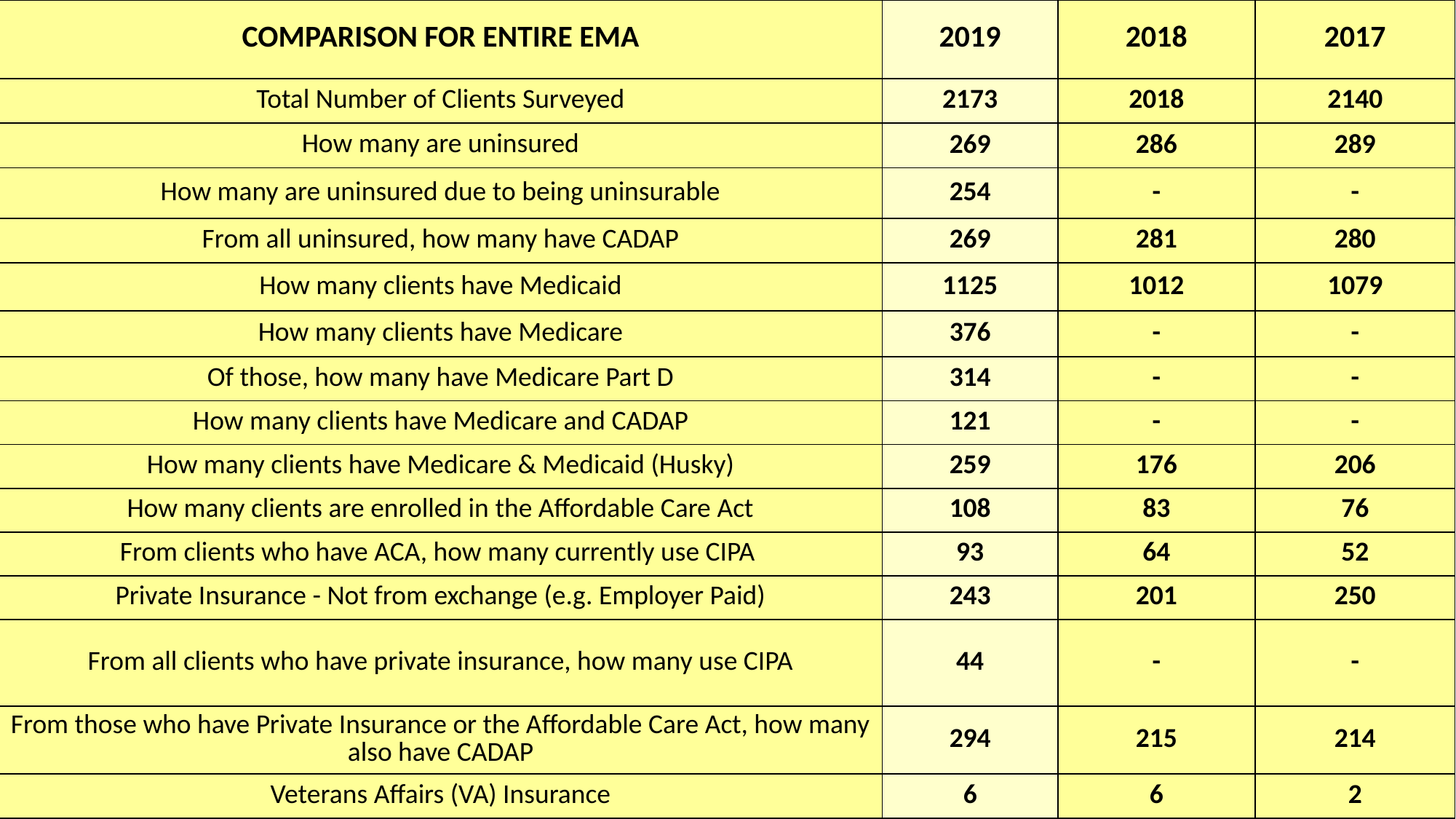

| COMPARISON FOR ENTIRE EMA | 2019 | 2018 | 2017 |
| --- | --- | --- | --- |
| Total Number of Clients Surveyed | 2173 | 2018 | 2140 |
| How many are uninsured | 269 | 286 | 289 |
| How many are uninsured due to being uninsurable | 254 | - | - |
| From all uninsured, how many have CADAP | 269 | 281 | 280 |
| How many clients have Medicaid | 1125 | 1012 | 1079 |
| How many clients have Medicare | 376 | - | - |
| Of those, how many have Medicare Part D | 314 | - | - |
| How many clients have Medicare and CADAP | 121 | - | - |
| How many clients have Medicare & Medicaid (Husky) | 259 | 176 | 206 |
| How many clients are enrolled in the Affordable Care Act | 108 | 83 | 76 |
| From clients who have ACA, how many currently use CIPA | 93 | 64 | 52 |
| Private Insurance - Not from exchange (e.g. Employer Paid) | 243 | 201 | 250 |
| From all clients who have private insurance, how many use CIPA | 44 | - | - |
| From those who have Private Insurance or the Affordable Care Act, how many also have CADAP | 294 | 215 | 214 |
| Veterans Affairs (VA) Insurance | 6 | 6 | 2 |